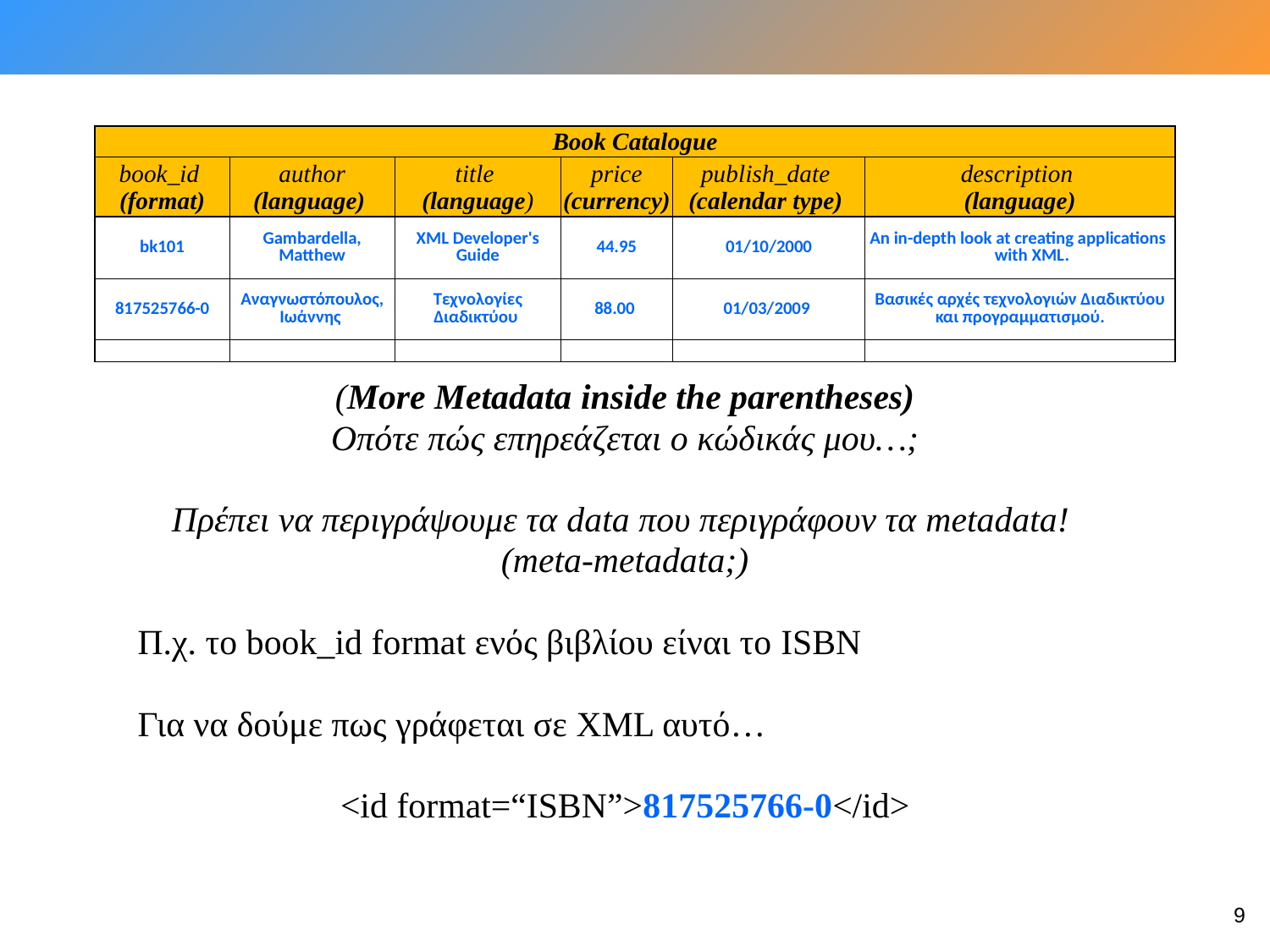

| Book Catalogue |  |  |  |  |  |
| --- | --- | --- | --- | --- | --- |
| book\_id (format) | author (language) | title (language) | price (currency) | publish\_date (calendar type) | description (language) |
| bk101 | Gambardella, Matthew | XML Developer's Guide | 44.95 | 01/10/2000 | An in-depth look at creating applications with XML. |
| 817525766-0 | Αναγνωστόπουλος, Ιωάννης | Τεχνολογίες Διαδικτύου | 88.00 | 01/03/2009 | Βασικές αρχές τεχνολογιών Διαδικτύου και προγραμματισμού. |
|  |  |  |  |  |  |
(More Metadata inside the parentheses)
Οπότε πώς επηρεάζεται ο κώδικάς μου…;

Πρέπει να περιγράψουμε τα data που περιγράφουν τα metadata!
(meta-metadata;)

Π.χ. το book_id format ενός βιβλίου είναι το ISBN

Για να δούμε πως γράφεται σε XML αυτό…

<id format=“ISBN”>817525766-0</id>
9